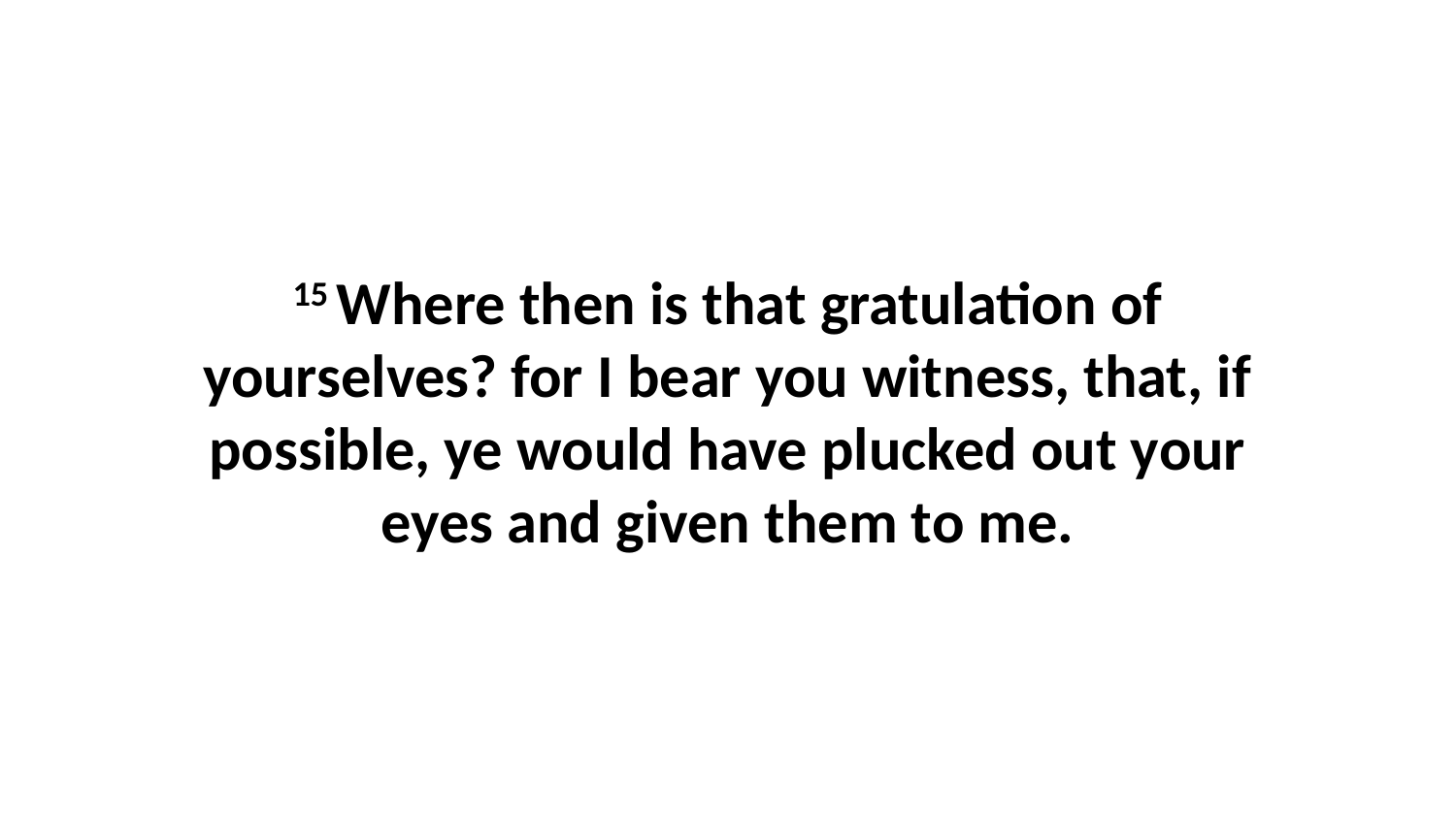

15 Where then is that gratulation of yourselves? for I bear you witness, that, if possible, ye would have plucked out your eyes and given them to me.